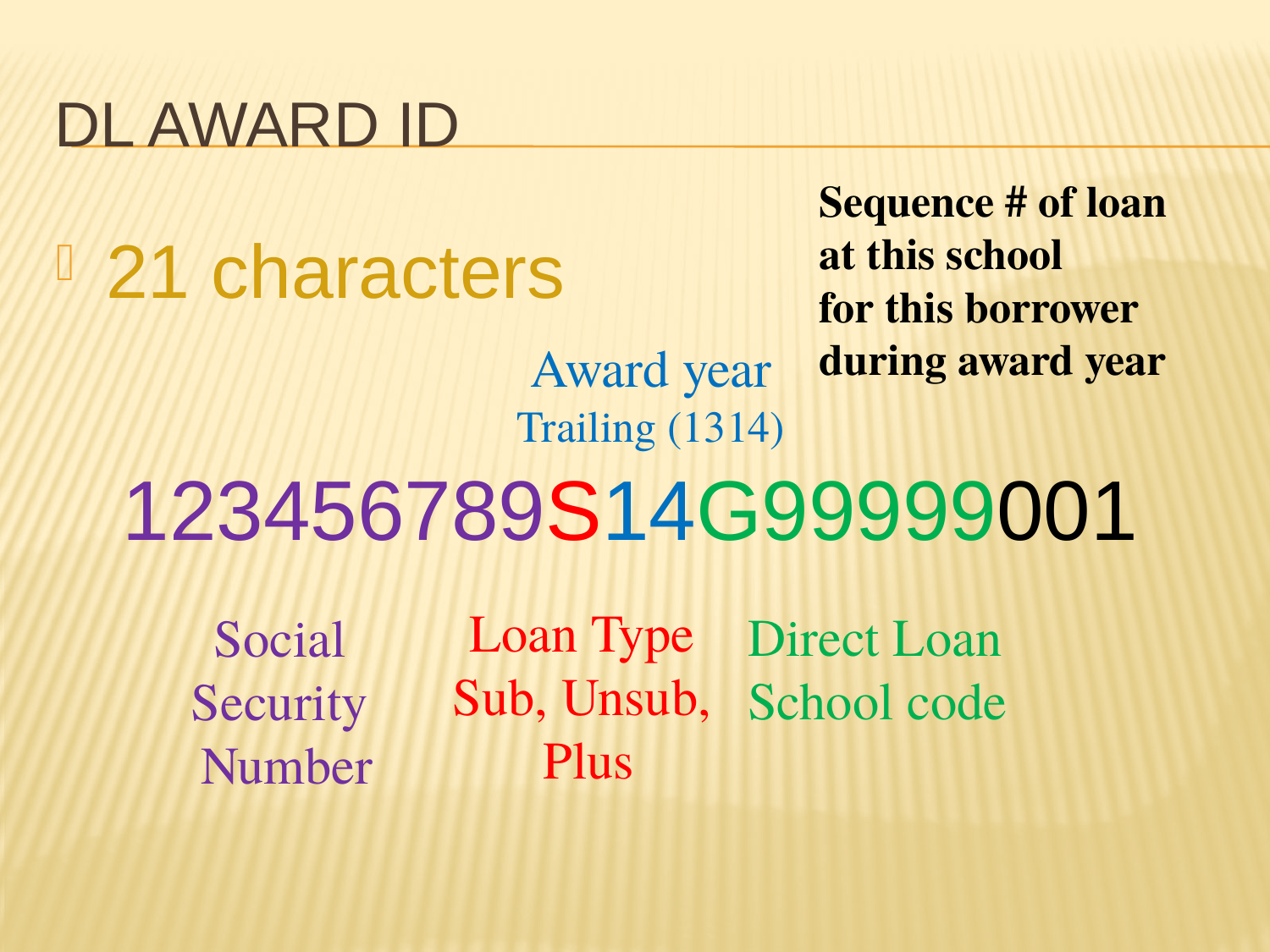

# DL AWARD ID
Sequence # of loan
at this school
for this borrower
during award year
21 characters

123456789S14G99999001

Award year
Trailing (1314)
Loan Type
Sub, Unsub,
 Plus
Direct Loan
School code
Social
Security
Number